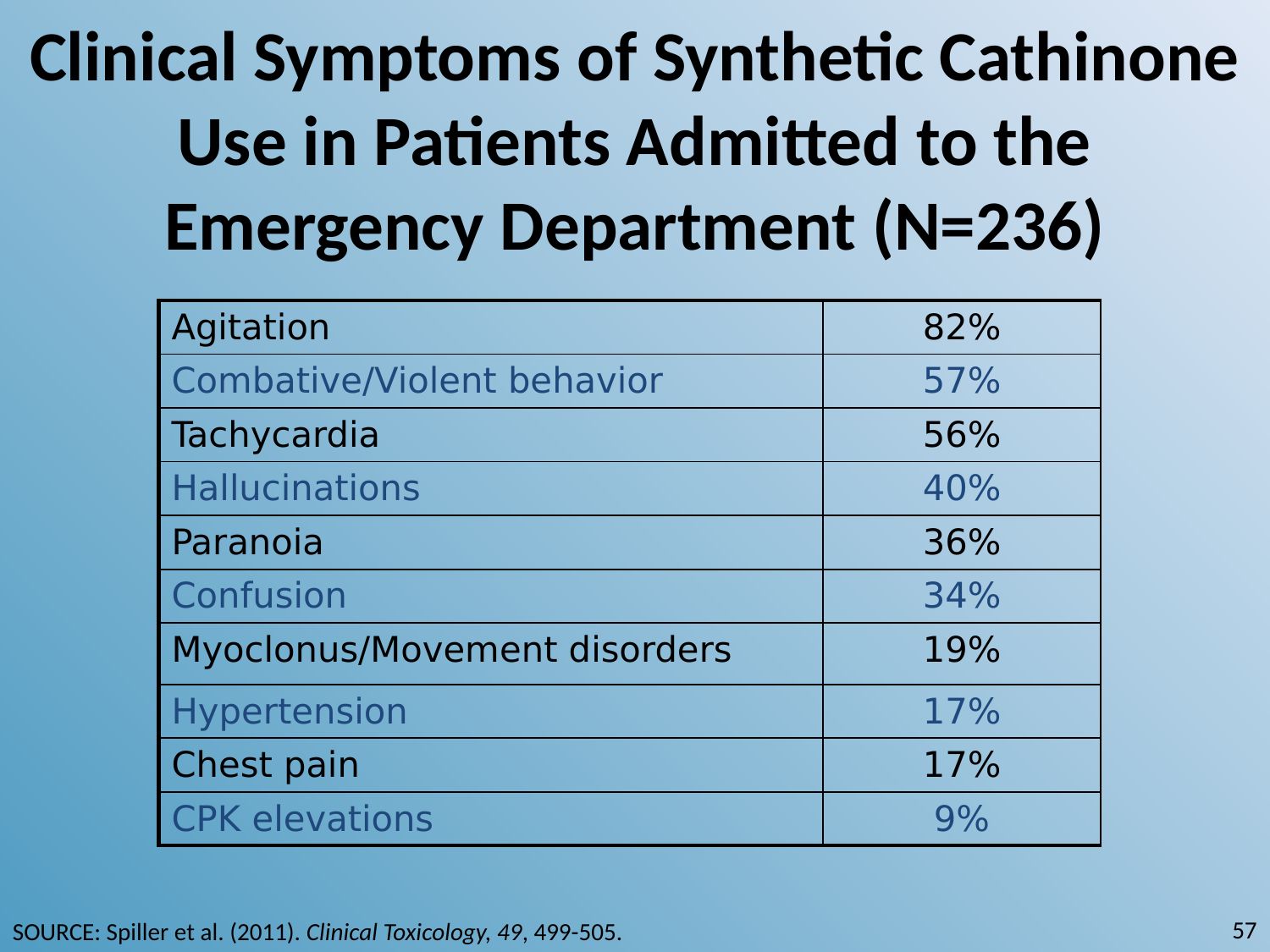

# Clinical Symptoms of Synthetic Cathinone Use in Patients Admitted to the Emergency Department (N=236)
| Agitation | 82% |
| --- | --- |
| Combative/Violent behavior | 57% |
| Tachycardia | 56% |
| Hallucinations | 40% |
| Paranoia | 36% |
| Confusion | 34% |
| Myoclonus/Movement disorders | 19% |
| Hypertension | 17% |
| Chest pain | 17% |
| CPK elevations | 9% |
57
SOURCE: Spiller et al. (2011). Clinical Toxicology, 49, 499-505.